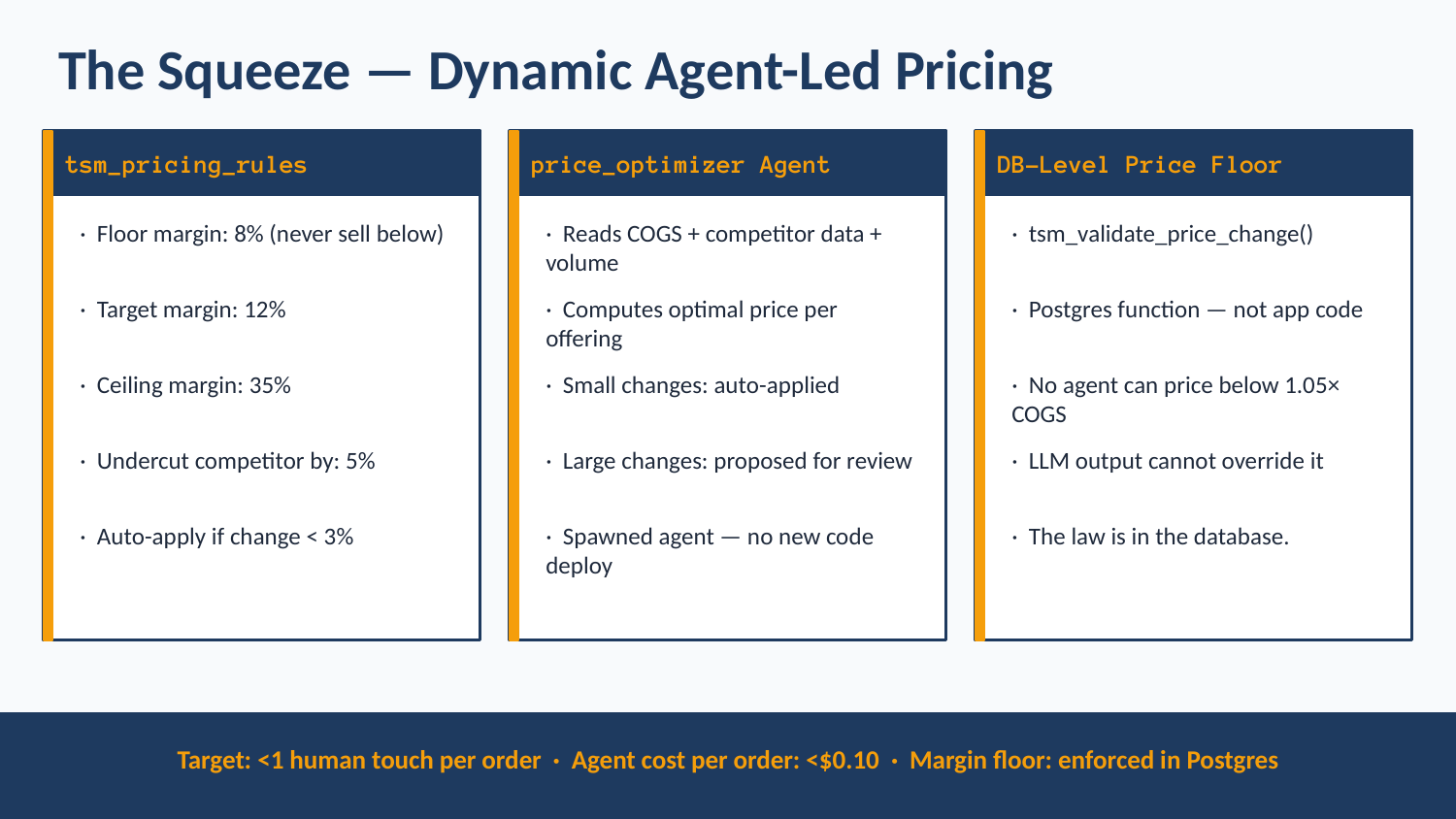

The Squeeze — Dynamic Agent-Led Pricing

tsm_pricing_rules

price_optimizer Agent

DB-Level Price Floor
·  Floor margin: 8% (never sell below)
·  Reads COGS + competitor data + volume
·  tsm_validate_price_change()
·  Target margin: 12%
·  Computes optimal price per offering
·  Postgres function — not app code
·  Ceiling margin: 35%
·  Small changes: auto-applied
·  No agent can price below 1.05× COGS
·  Undercut competitor by: 5%
·  Large changes: proposed for review
·  LLM output cannot override it
·  Auto-apply if change < 3%
·  Spawned agent — no new code deploy
·  The law is in the database.

Target: <1 human touch per order  ·  Agent cost per order: <$0.10  ·  Margin floor: enforced in Postgres